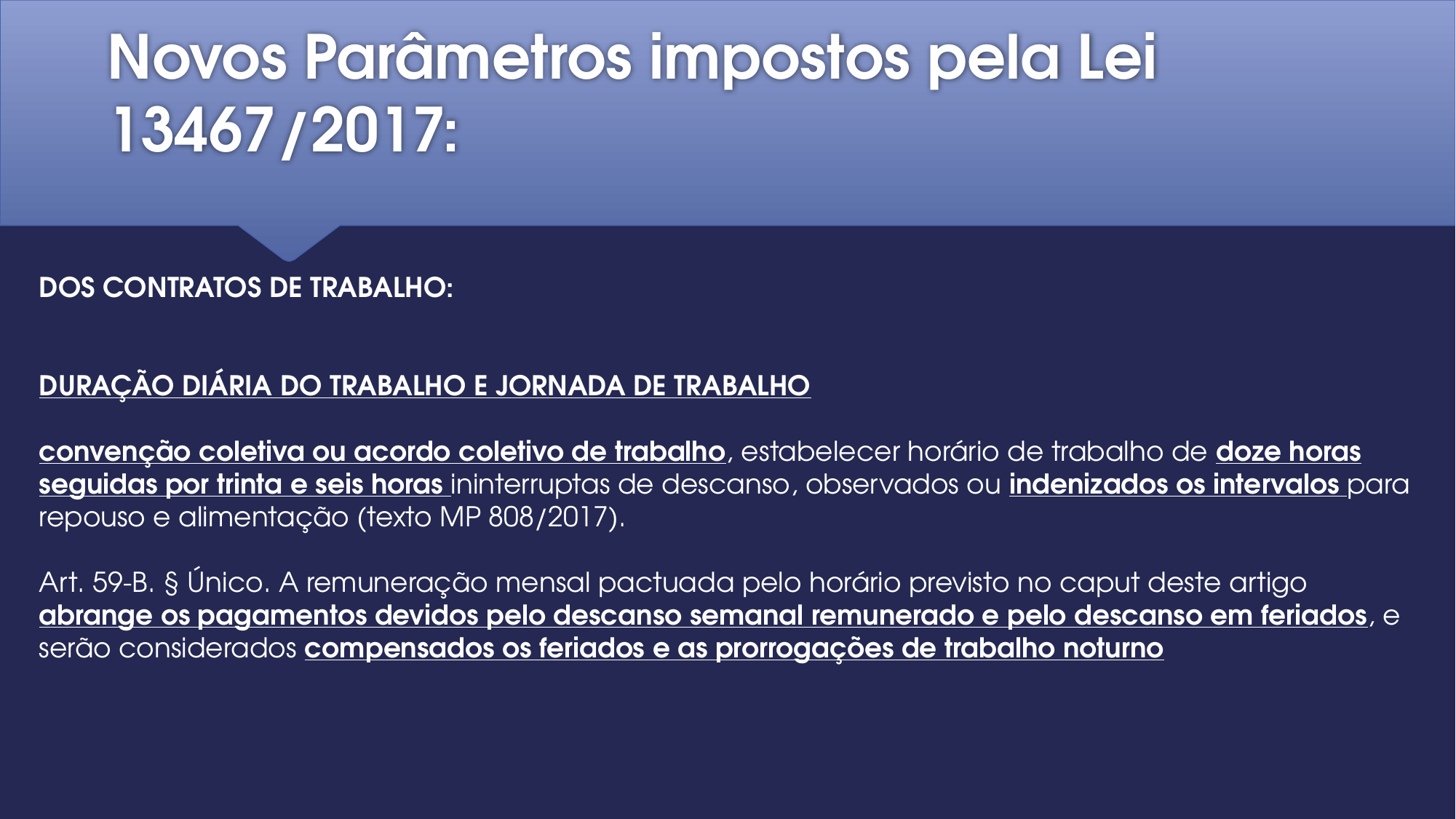

# Novos Parâmetros impostos pela Lei 13467/2017:
DOS CONTRATOS DE TRABALHO:

DURAÇÃO DIÁRIA DO TRABALHO E JORNADA DE TRABALHO

convenção coletiva ou acordo coletivo de trabalho, estabelecer horário de trabalho de doze horas seguidas por trinta e seis horas ininterruptas de descanso, observados ou indenizados os intervalos para repouso e alimentação (texto MP 808/2017).

Art. 59-B. § Único. A remuneração mensal pactuada pelo horário previsto no caput deste artigo abrange os pagamentos devidos pelo descanso semanal remunerado e pelo descanso em feriados, e serão considerados compensados os feriados e as prorrogações de trabalho noturno